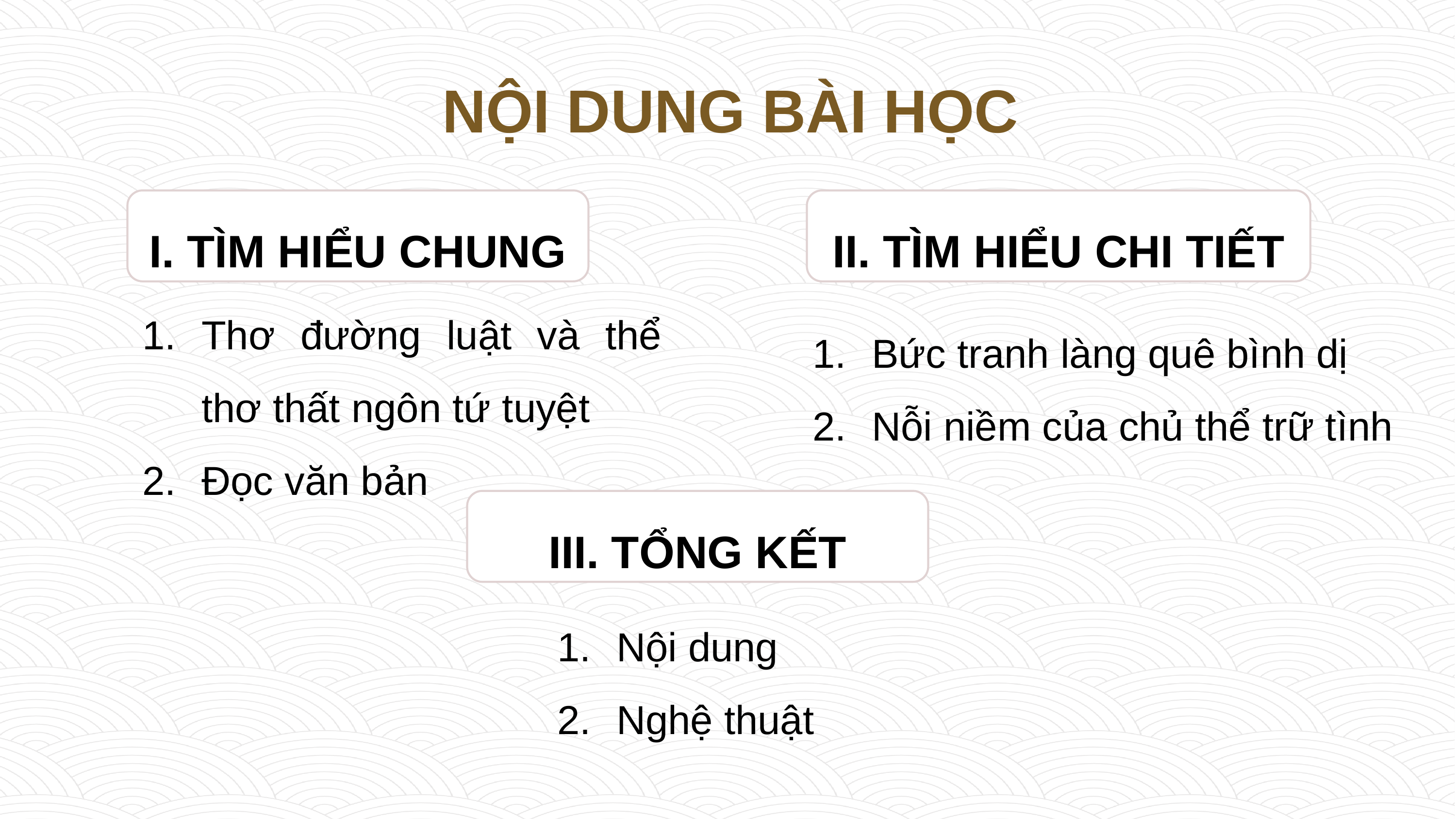

NỘI DUNG BÀI HỌC
I. TÌM HIỂU CHUNG
II. TÌM HIỂU CHI TIẾT
Thơ đường luật và thể thơ thất ngôn tứ tuyệt
Đọc văn bản
Bức tranh làng quê bình dị
Nỗi niềm của chủ thể trữ tình
III. TỔNG KẾT
Nội dung
Nghệ thuật